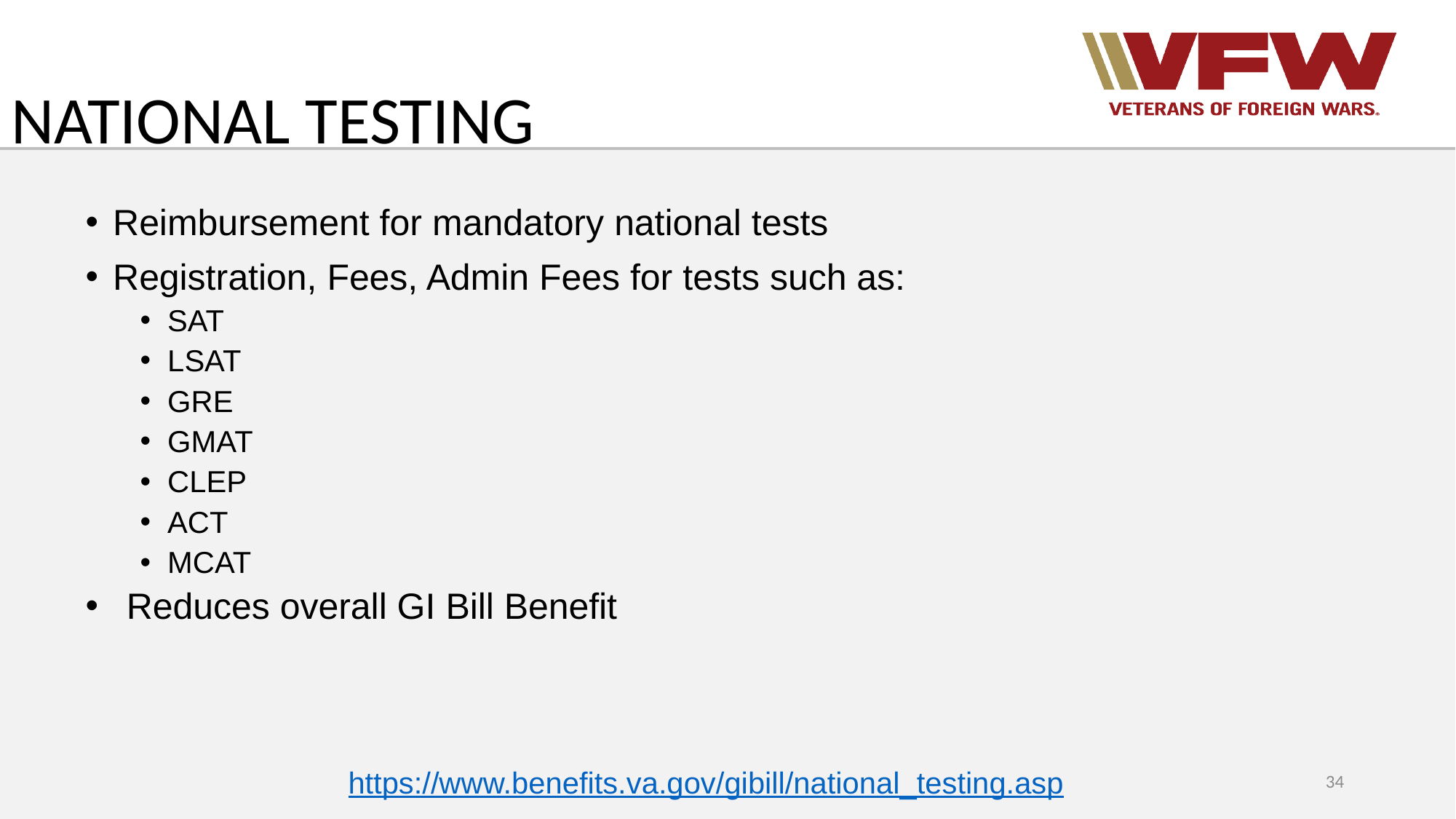

# NATIONAL TESTING
Reimbursement for mandatory national tests
Registration, Fees, Admin Fees for tests such as:
SAT
LSAT
GRE
GMAT
CLEP
ACT
MCAT
Reduces overall GI Bill Benefit
https://www.benefits.va.gov/gibill/national_testing.asp
34